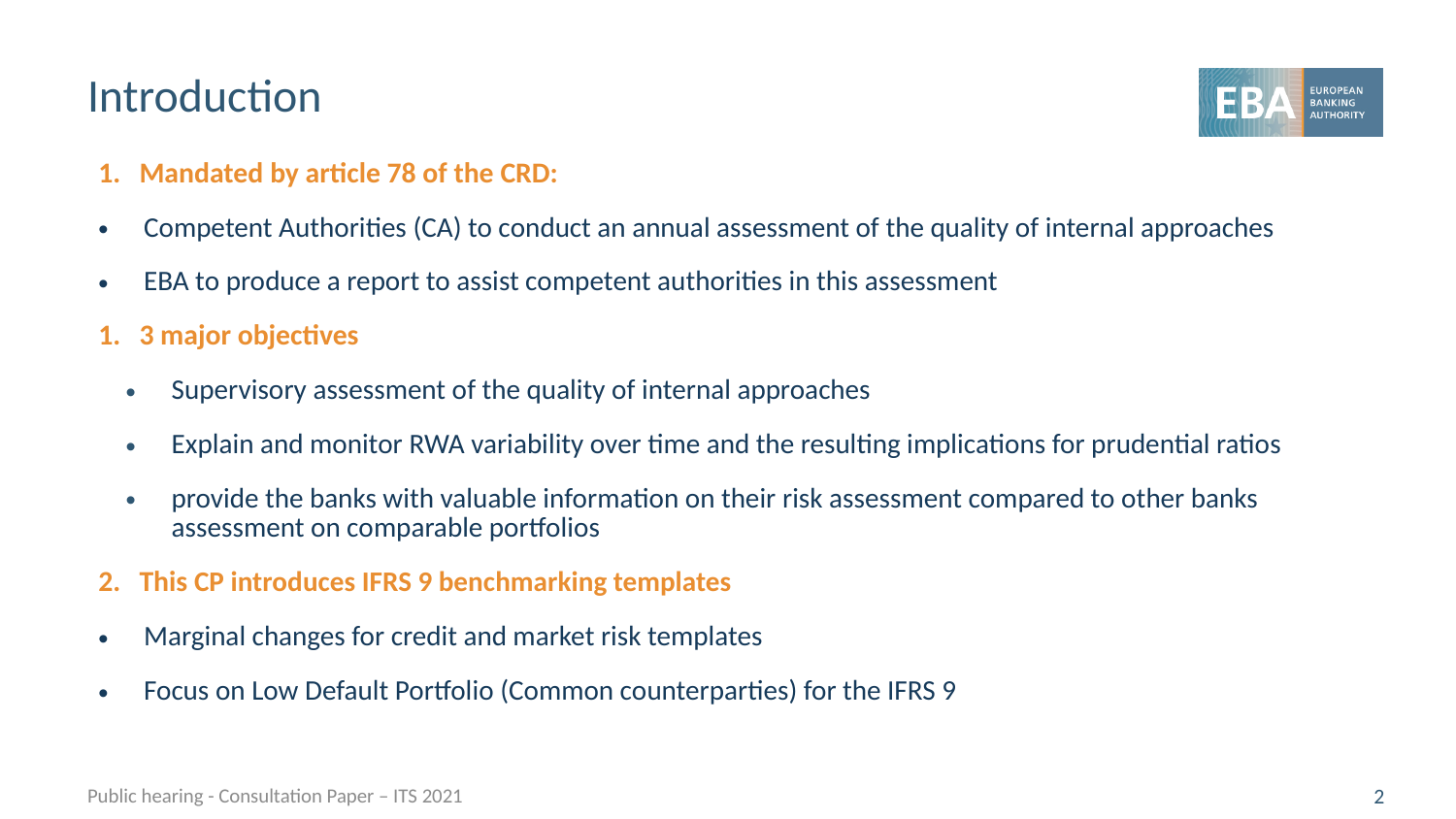

# Introduction
Mandated by article 78 of the CRD:
Competent Authorities (CA) to conduct an annual assessment of the quality of internal approaches
EBA to produce a report to assist competent authorities in this assessment
3 major objectives
Supervisory assessment of the quality of internal approaches
Explain and monitor RWA variability over time and the resulting implications for prudential ratios
provide the banks with valuable information on their risk assessment compared to other banks assessment on comparable portfolios
This CP introduces IFRS 9 benchmarking templates
Marginal changes for credit and market risk templates
Focus on Low Default Portfolio (Common counterparties) for the IFRS 9

Public hearing - Consultation Paper – ITS 2021
2